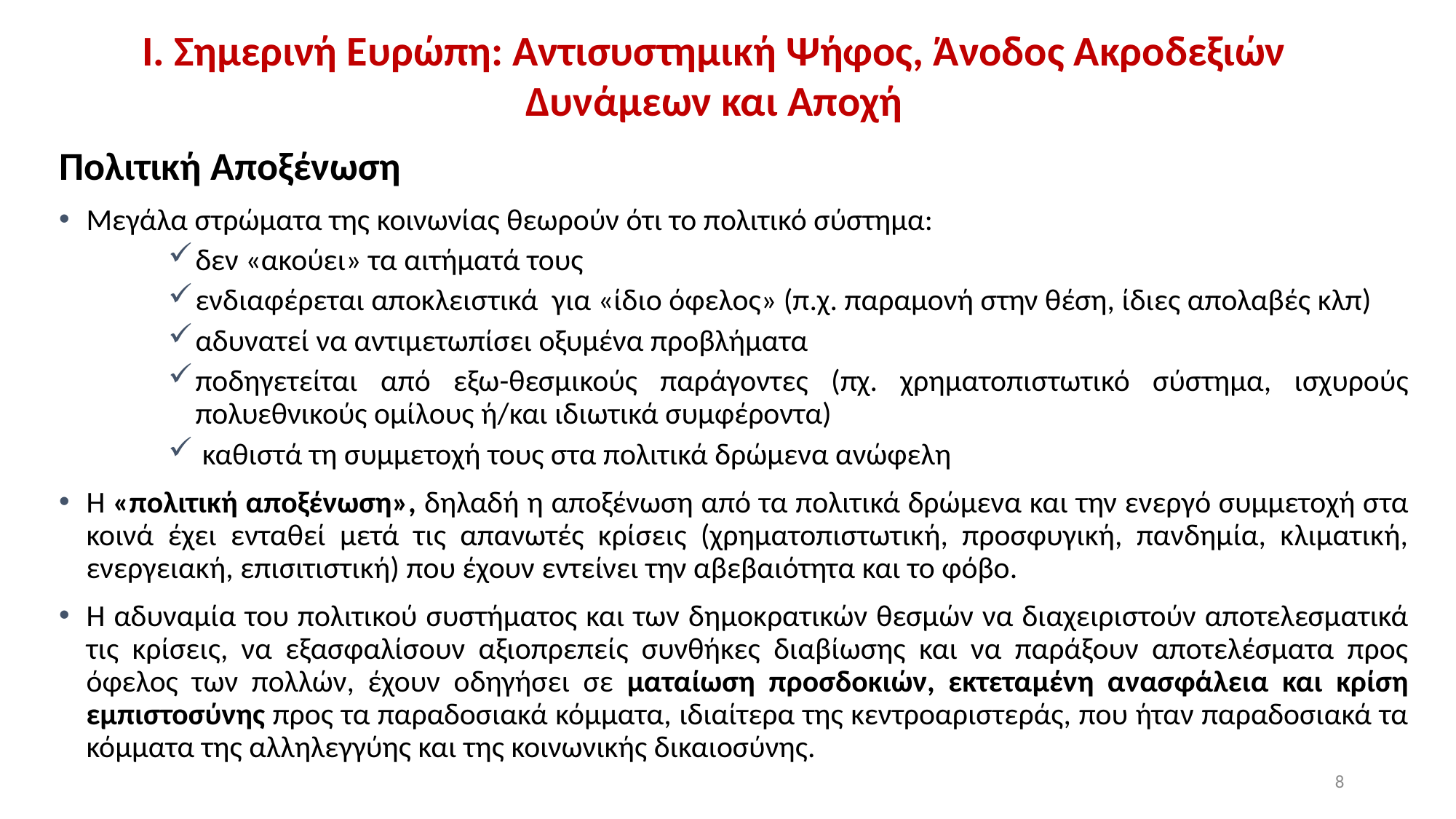

Ι. Σημερινή Ευρώπη: Αντισυστημική Ψήφος, Άνοδος Ακροδεξιών Δυνάμεων και Αποχή
Πολιτική Αποξένωση
Μεγάλα στρώματα της κοινωνίας θεωρούν ότι το πολιτικό σύστημα:
δεν «ακούει» τα αιτήματά τους
ενδιαφέρεται αποκλειστικά  για «ίδιο όφελος» (π.χ. παραμονή στην θέση, ίδιες απολαβές κλπ)
αδυνατεί να αντιμετωπίσει οξυμένα προβλήματα
ποδηγετείται από εξω-θεσμικούς παράγοντες (πχ. χρηματοπιστωτικό σύστημα, ισχυρούς πολυεθνικούς ομίλους ή/και ιδιωτικά συμφέροντα)
 καθιστά τη συμμετοχή τους στα πολιτικά δρώμενα ανώφελη
Η «πολιτική αποξένωση», δηλαδή η αποξένωση από τα πολιτικά δρώμενα και την ενεργό συμμετοχή στα κοινά έχει ενταθεί μετά τις απανωτές κρίσεις (χρηματοπιστωτική, προσφυγική, πανδημία, κλιματική, ενεργειακή, επισιτιστική) που έχουν εντείνει την αβεβαιότητα και το φόβο.
Η αδυναμία του πολιτικού συστήματος και των δημοκρατικών θεσμών να διαχειριστούν αποτελεσματικά τις κρίσεις, να εξασφαλίσουν αξιοπρεπείς συνθήκες διαβίωσης και να παράξουν αποτελέσματα προς όφελος των πολλών, έχουν οδηγήσει σε ματαίωση προσδοκιών, εκτεταμένη ανασφάλεια και κρίση εμπιστοσύνης προς τα παραδοσιακά κόμματα, ιδιαίτερα της κεντροαριστεράς, που ήταν παραδοσιακά τα κόμματα της αλληλεγγύης και της κοινωνικής δικαιοσύνης.

8